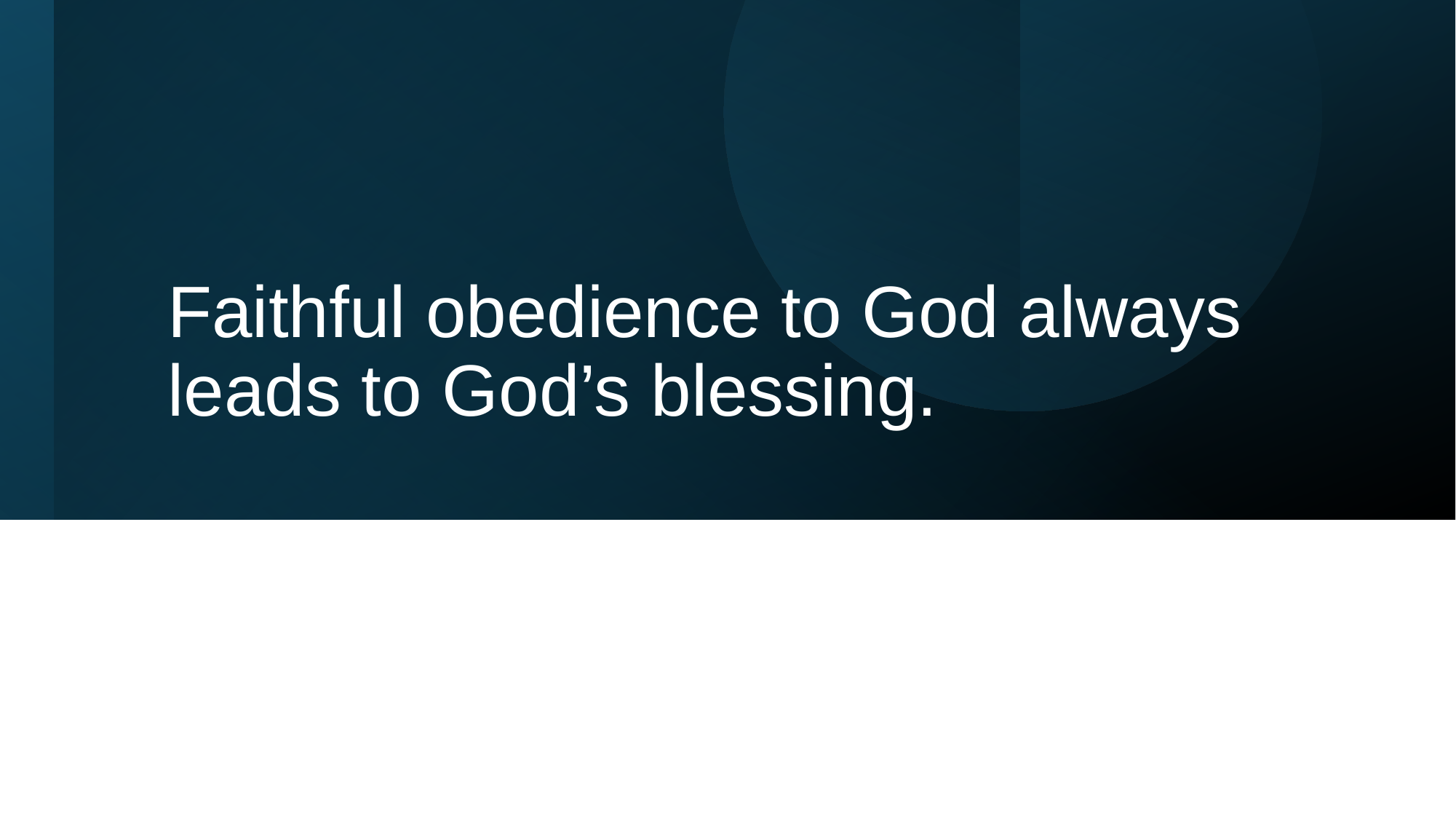

# Faithful obedience to God always leads to God’s blessing.